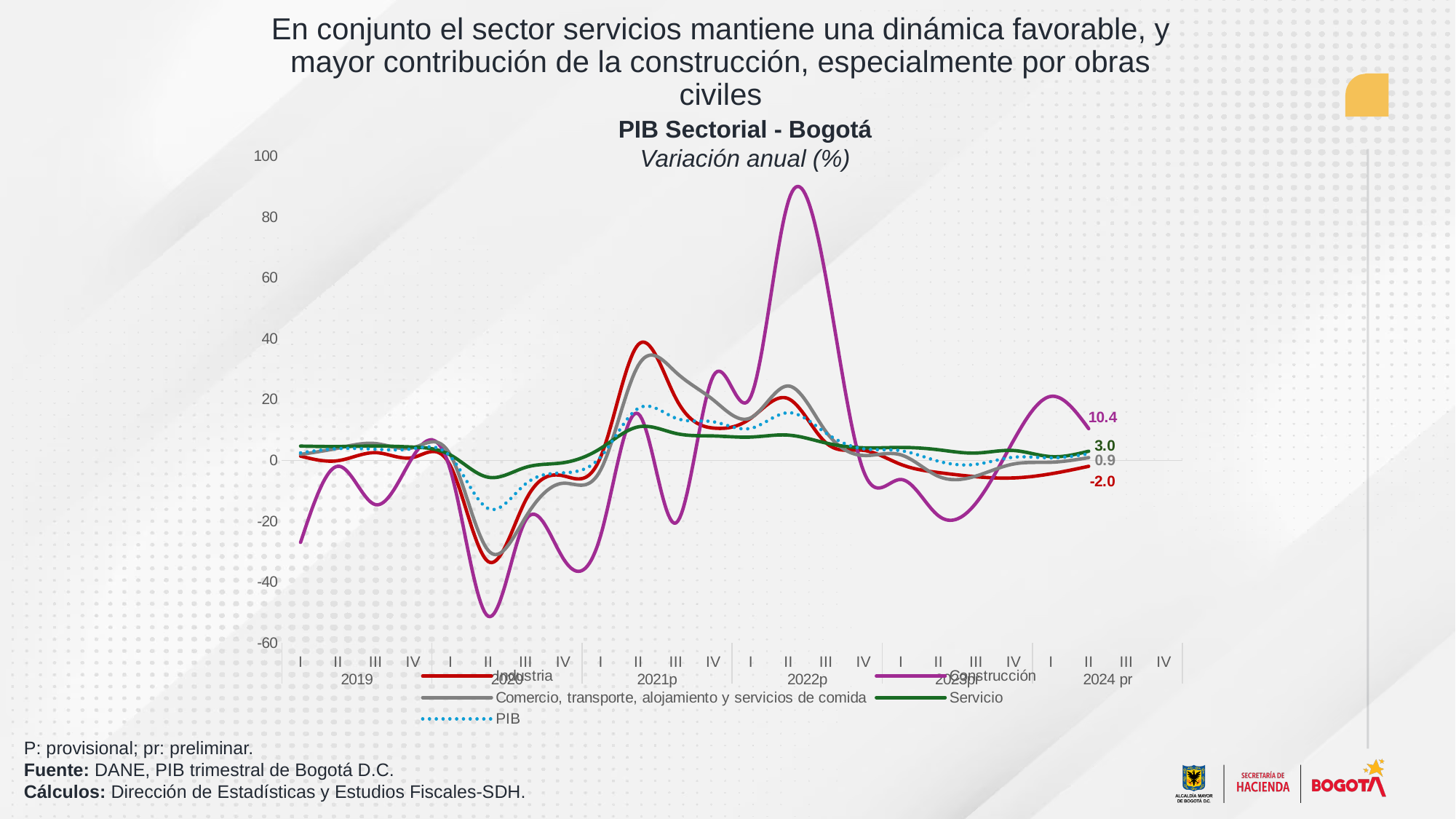

En conjunto el sector servicios mantiene una dinámica favorable, y mayor contribución de la construcción, especialmente por obras civiles
PIB Sectorial - Bogotá
Variación anual (%)

[unsupported chart]

P: provisional; pr: preliminar.
Fuente: DANE, PIB trimestral de Bogotá D.C.
Cálculos: Dirección de Estadísticas y Estudios Fiscales-SDH.